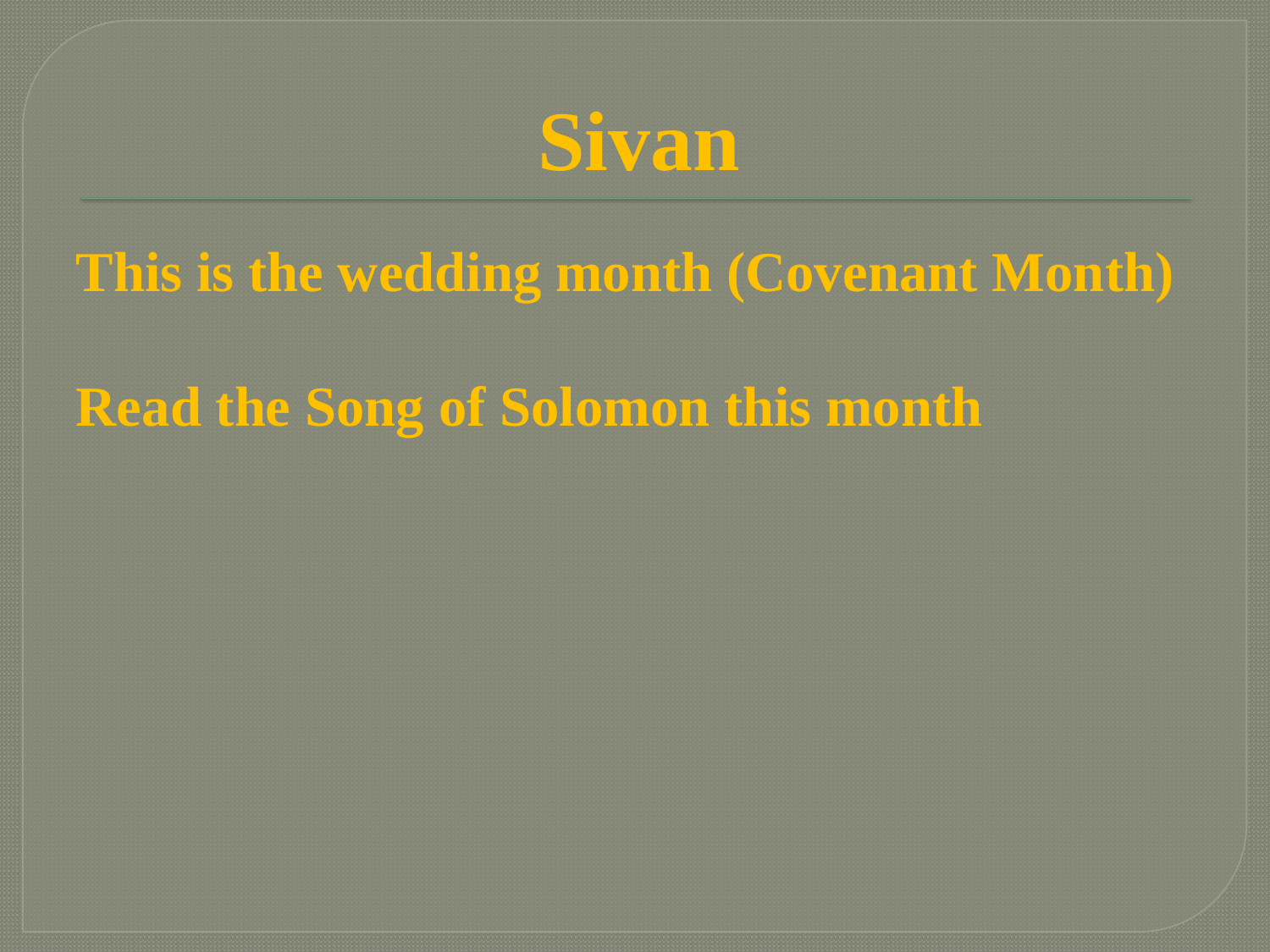

# Sivan
This is the wedding month (Covenant Month)

Read the Song of Solomon this month